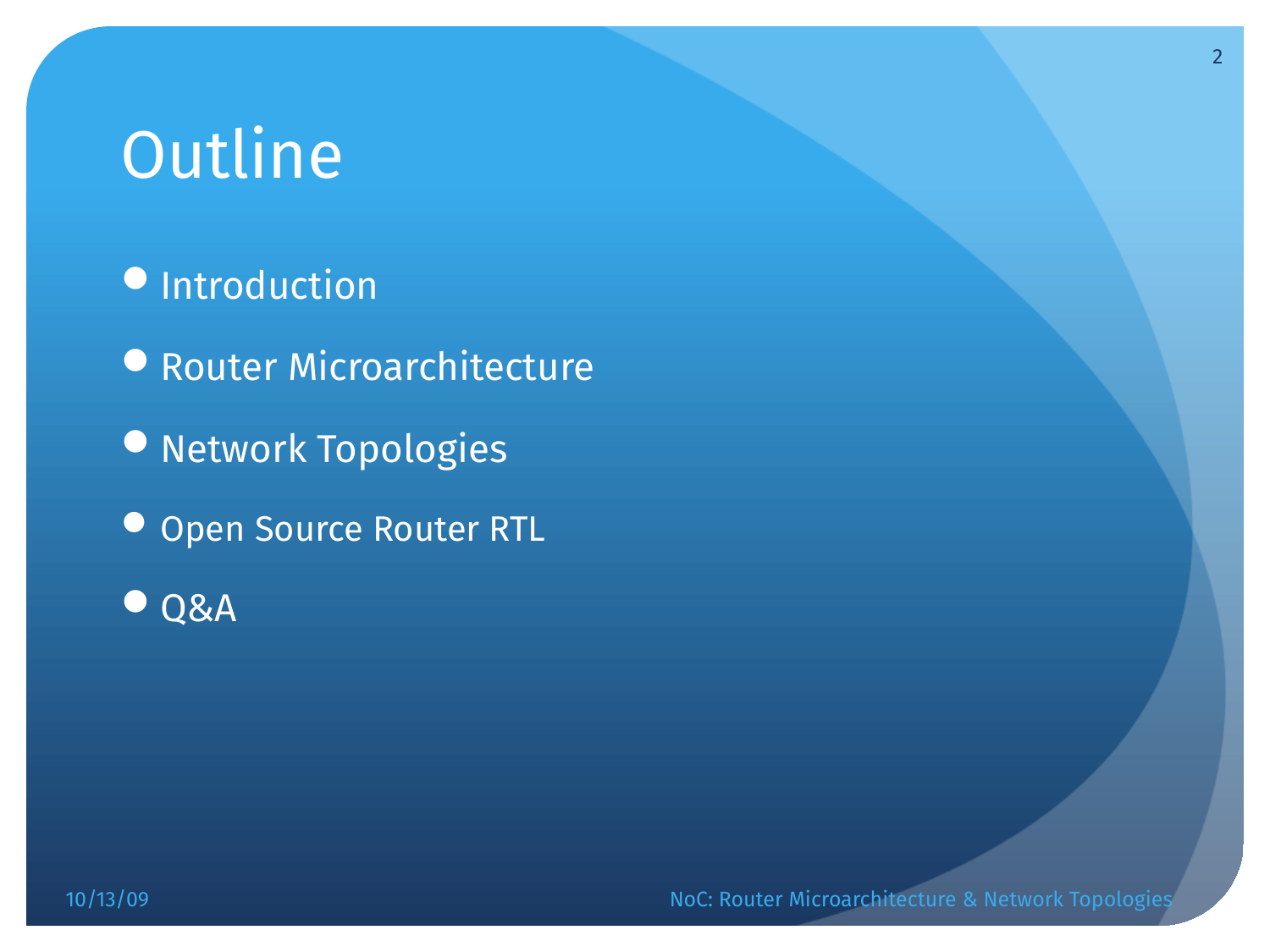

2
# Outline
Introduction
Router Microarchitecture
Network Topologies
Open Source Router RTL
Q&A
10/13/09
NoC: Router Microarchitecture & Network Topologies